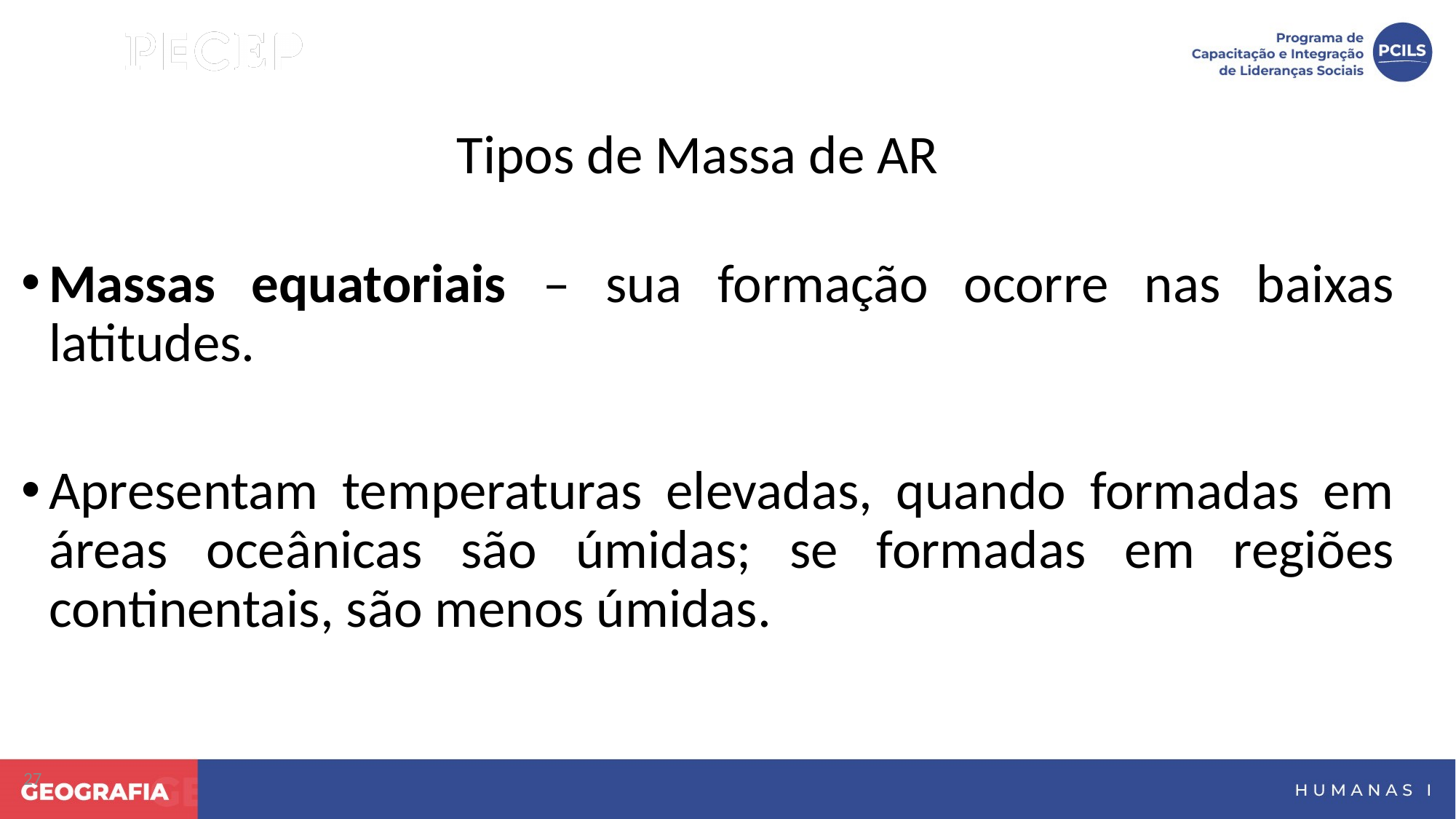

Tipos de Massa de AR
Massas equatoriais – sua formação ocorre nas baixas latitudes.

Apresentam temperaturas elevadas, quando formadas em áreas oceânicas são úmidas; se formadas em regiões continentais, são menos úmidas.

27